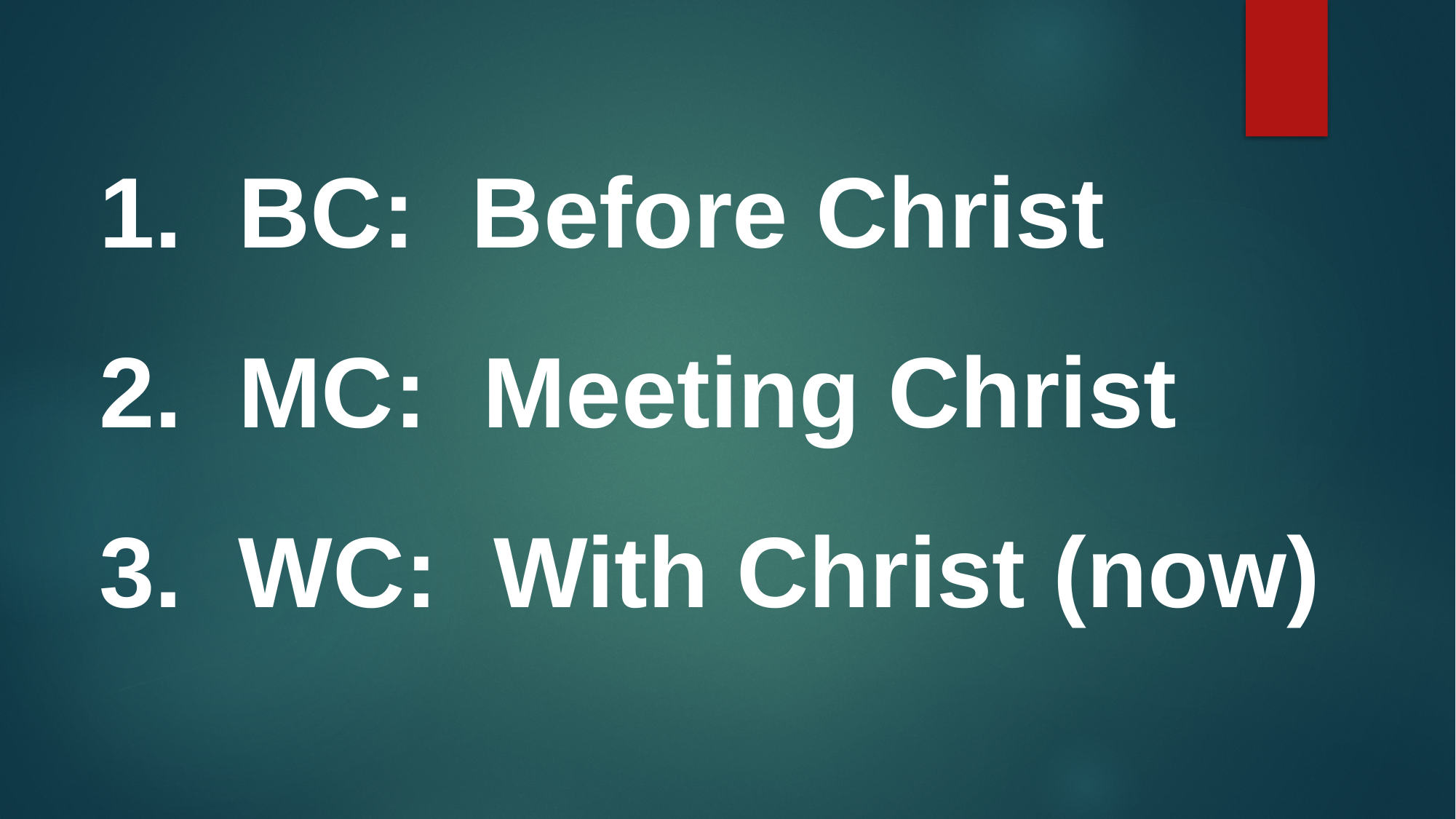

BC:  Before Christ
  MC:  Meeting Christ
  WC:  With Christ (now)